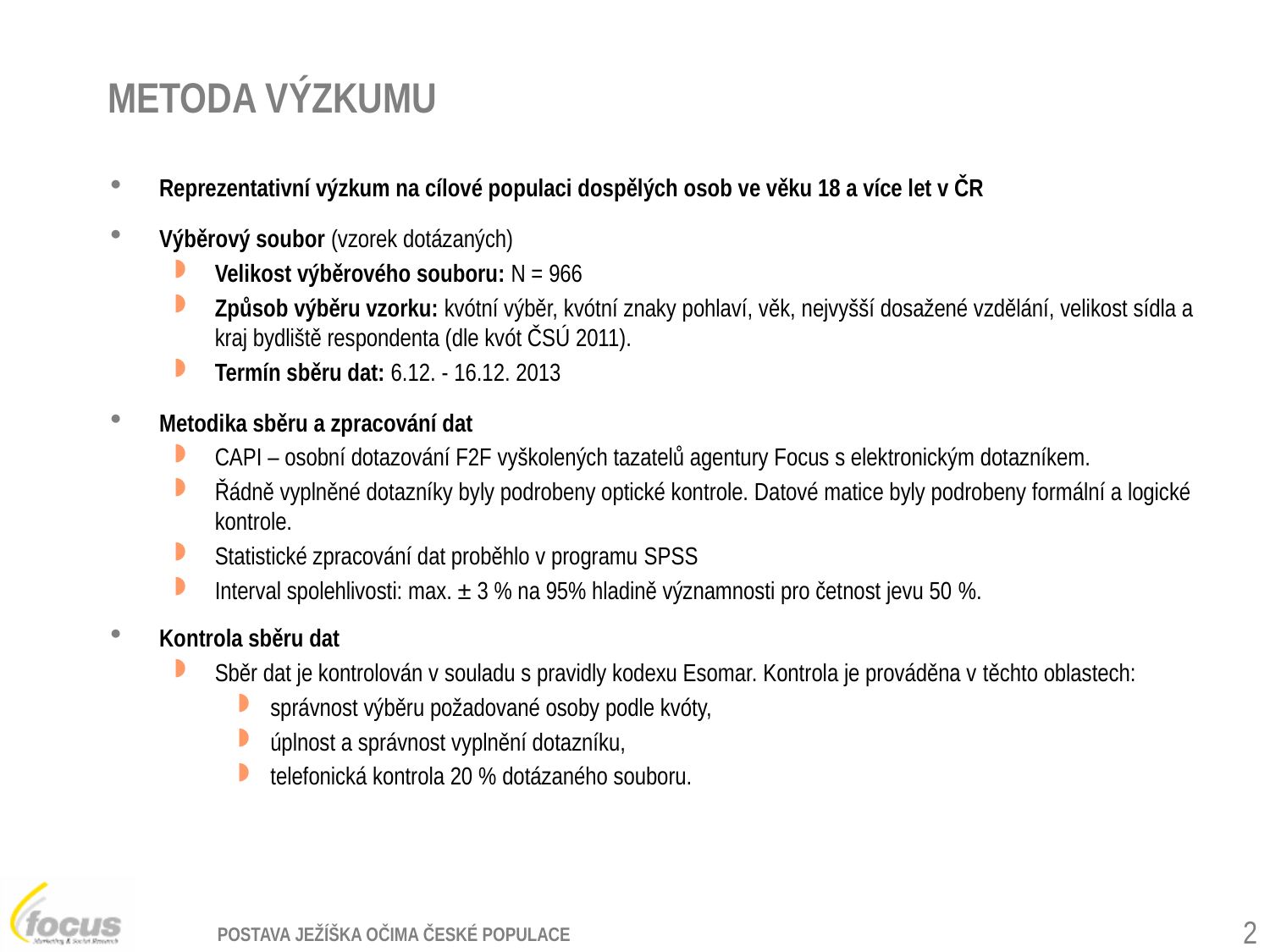

METODA VÝZKUMU
Reprezentativní výzkum na cílové populaci dospělých osob ve věku 18 a více let v ČR
Výběrový soubor (vzorek dotázaných)
Velikost výběrového souboru: N = 966
Způsob výběru vzorku: kvótní výběr, kvótní znaky pohlaví, věk, nejvyšší dosažené vzdělání, velikost sídla a kraj bydliště respondenta (dle kvót ČSÚ 2011).
Termín sběru dat: 6.12. - 16.12. 2013
Metodika sběru a zpracování dat
CAPI – osobní dotazování F2F vyškolených tazatelů agentury Focus s elektronickým dotazníkem.
Řádně vyplněné dotazníky byly podrobeny optické kontrole. Datové matice byly podrobeny formální a logické kontrole.
Statistické zpracování dat proběhlo v programu SPSS
Interval spolehlivosti: max. ± 3 % na 95% hladině významnosti pro četnost jevu 50 %.
Kontrola sběru dat
Sběr dat je kontrolován v souladu s pravidly kodexu Esomar. Kontrola je prováděna v těchto oblastech:
správnost výběru požadované osoby podle kvóty,
úplnost a správnost vyplnění dotazníku,
telefonická kontrola 20 % dotázaného souboru.